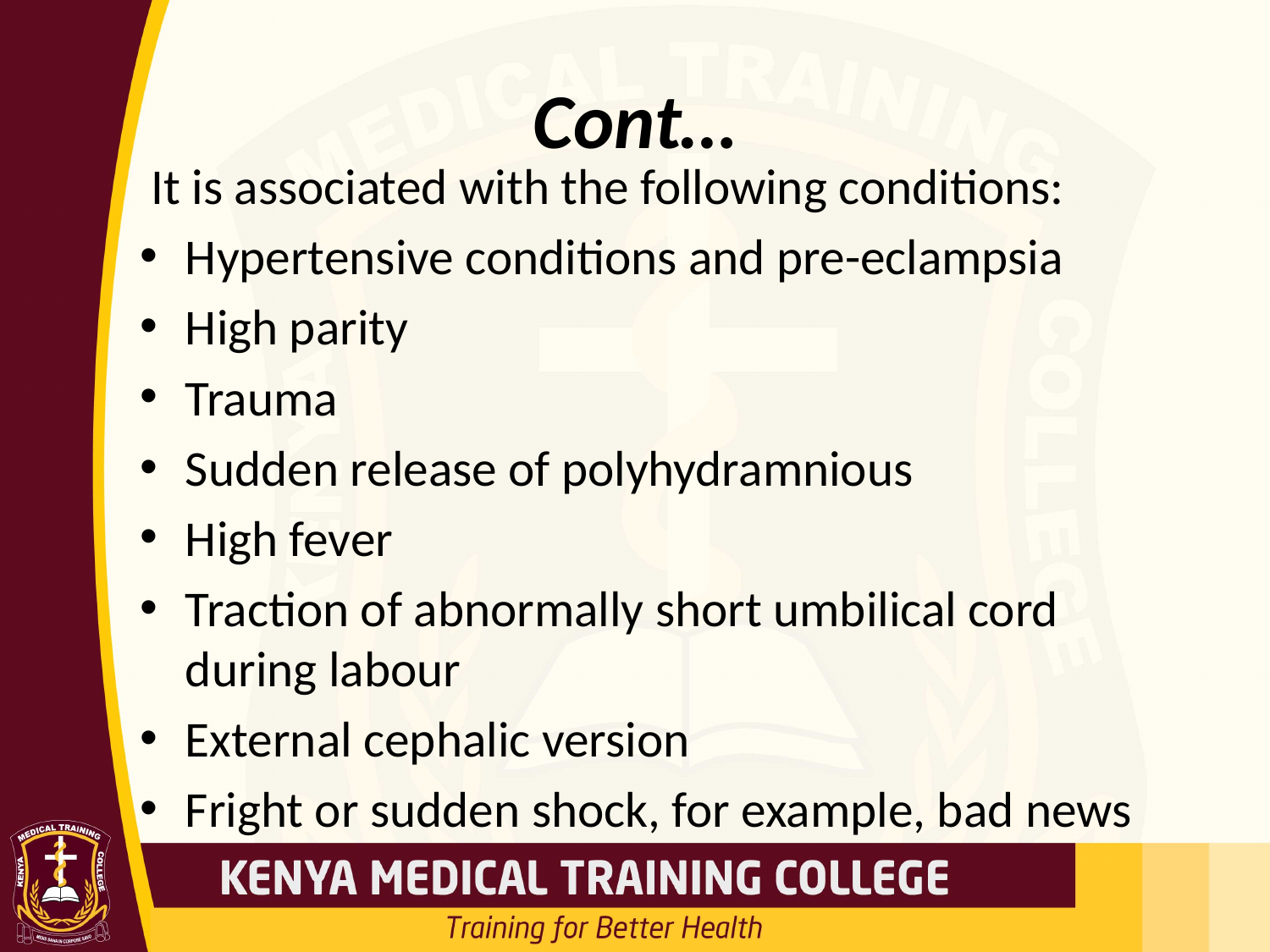

# Cont…
 It is associated with the following conditions:
Hypertensive conditions and pre-eclampsia
High parity
Trauma
Sudden release of polyhydramnious
High fever
Traction of abnormally short umbilical cord during labour
External cephalic version
Fright or sudden shock, for example, bad news